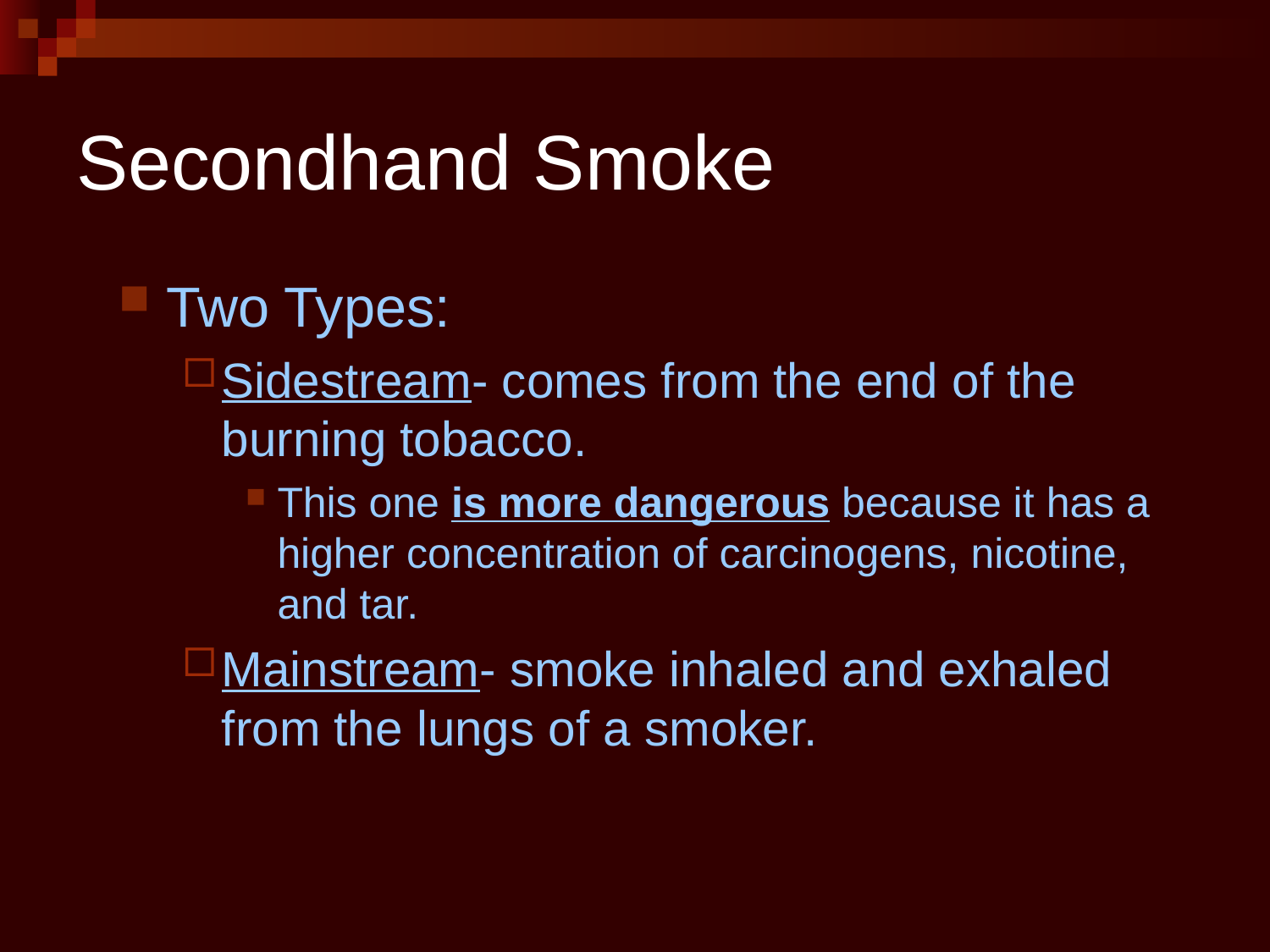

# Secondhand Smoke
Two Types:
Sidestream- comes from the end of the burning tobacco.
This one is more dangerous because it has a higher concentration of carcinogens, nicotine, and tar.
Mainstream- smoke inhaled and exhaled from the lungs of a smoker.